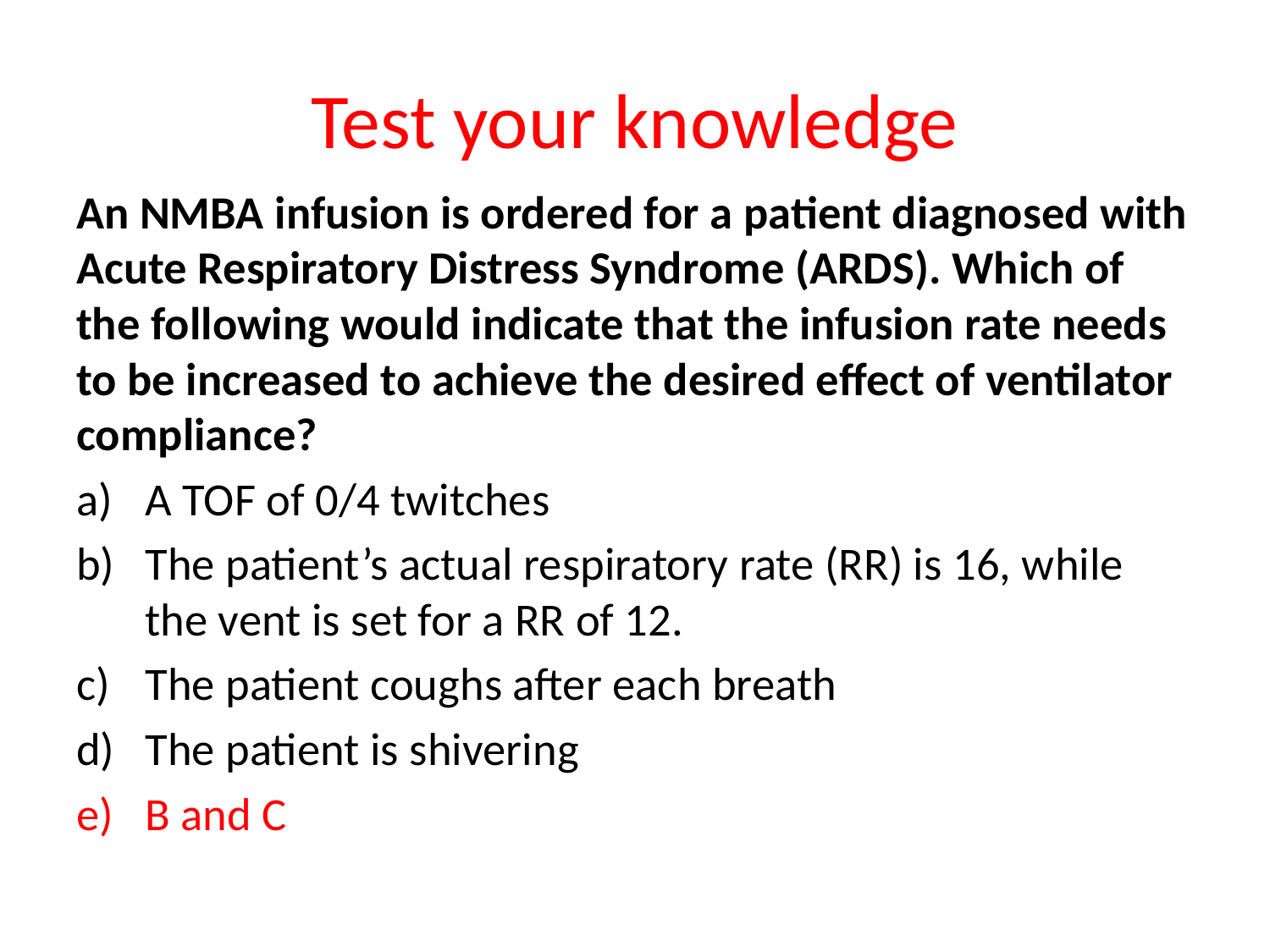

# Test your knowledge
An NMBA infusion is ordered for a patient diagnosed with Acute Respiratory Distress Syndrome (ARDS). Which of the following would indicate that the infusion rate needs to be increased to achieve the desired effect of ventilator compliance?
A TOF of 0/4 twitches
The patient’s actual respiratory rate (RR) is 16, while the vent is set for a RR of 12.
The patient coughs after each breath
The patient is shivering
B and C